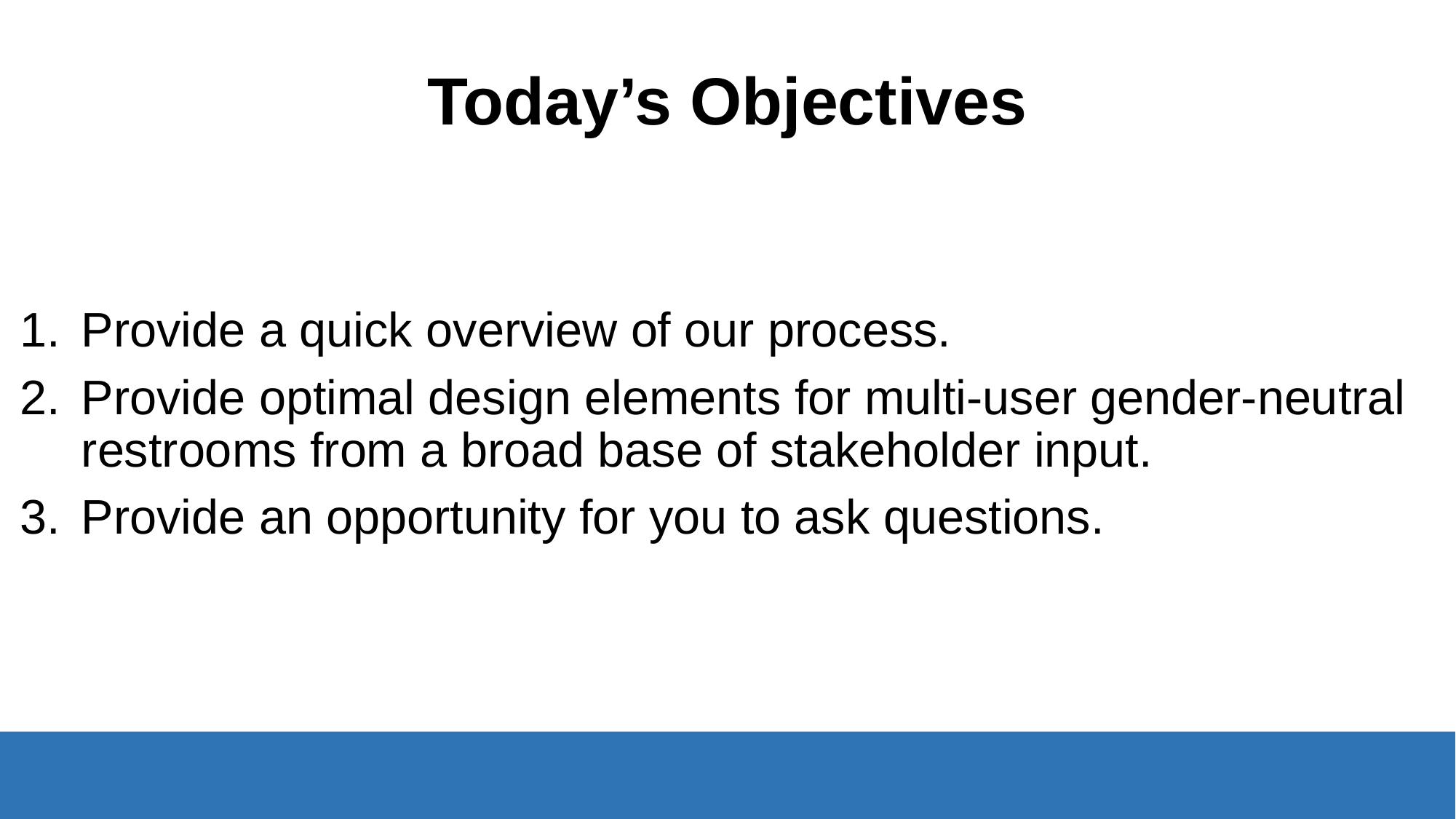

# Today’s Objectives
Provide a quick overview of our process.
Provide optimal design elements for multi-user gender-neutral restrooms from a broad base of stakeholder input.
Provide an opportunity for you to ask questions.